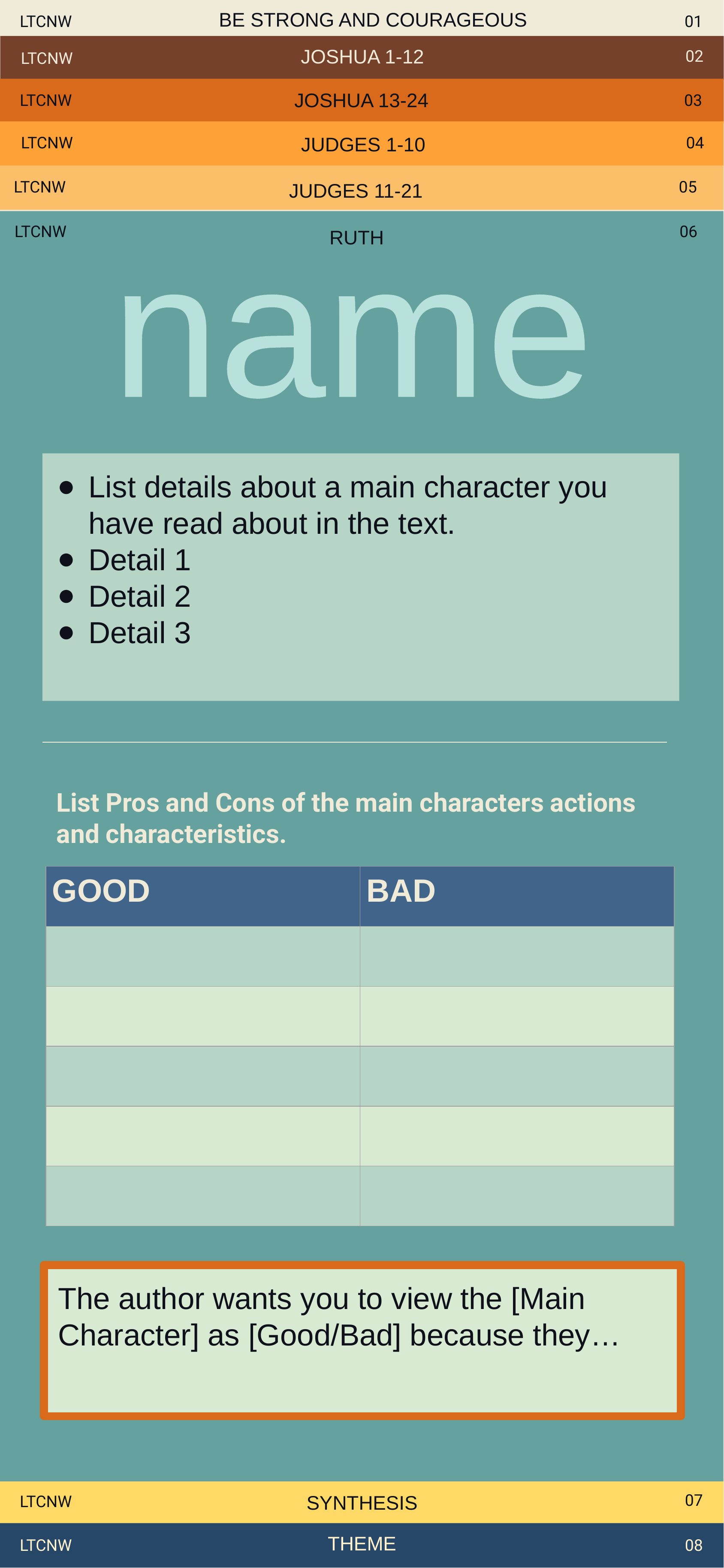

LTCNW
BE STRONG AND COURAGEOUS
01

02
LTCNW
JOSHUA 1-12
LTCNW
03
JOSHUA 13-24
LTCNW
04
JUDGES 1-10
LTCNW
05
JUDGES 11-21
LTCNW
06
RUTH
name
List details about a main character you have read about in the text.
Detail 1
Detail 2
Detail 3

List Pros and Cons of the main characters actions and characteristics.
| GOOD | BAD |
| --- | --- |
|  |  |
|  |  |
|  |  |
|  |  |
|  |  |

The author wants you to view the [Main Character] as [Good/Bad] because they…
07
LTCNW
SYNTHESIS
LTCNW
THEME
08